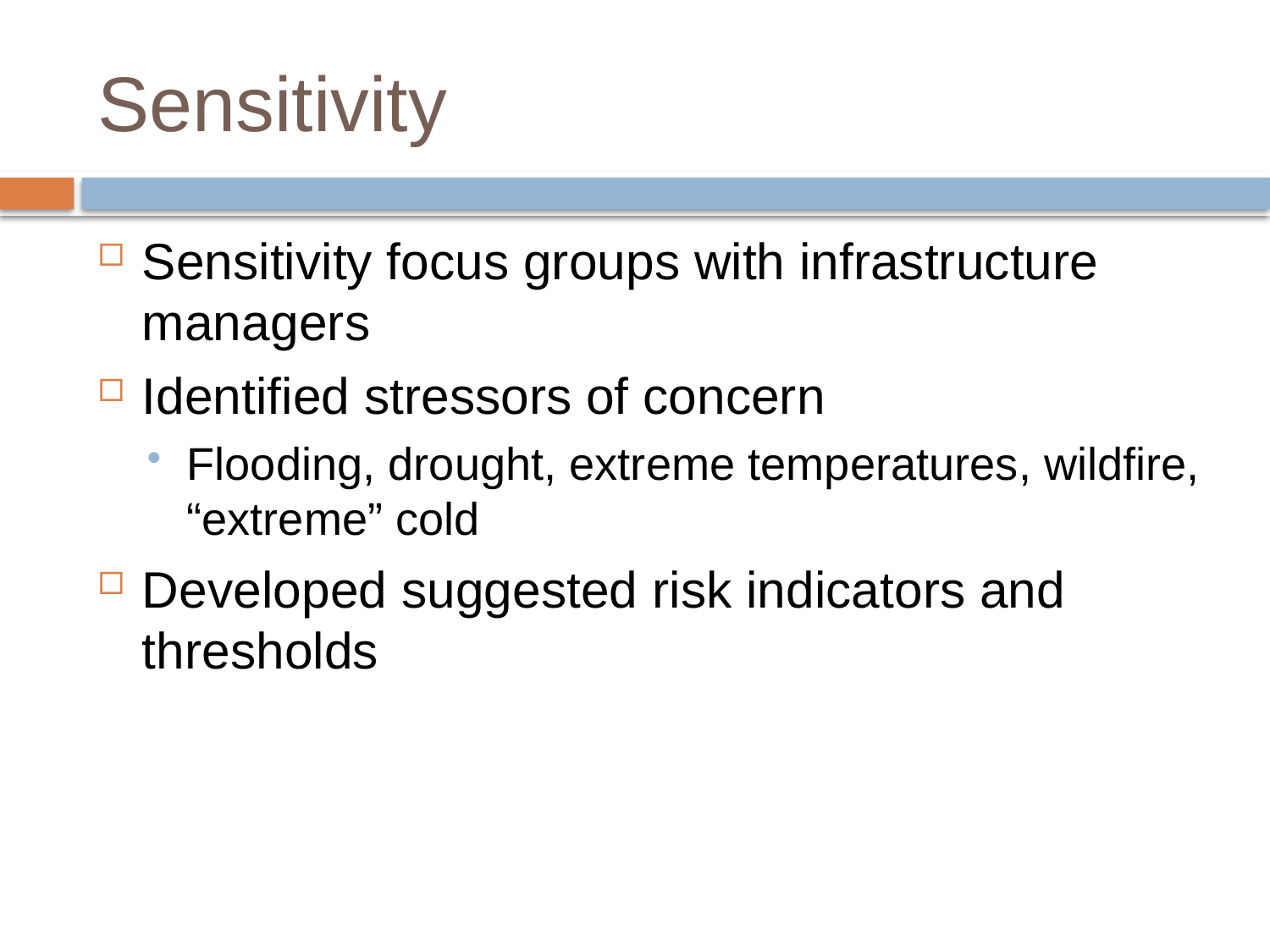

# Sensitivity
Sensitivity focus groups with infrastructure managers
Identified stressors of concern
Flooding, drought, extreme temperatures, wildfire, “extreme” cold
Developed suggested risk indicators and thresholds